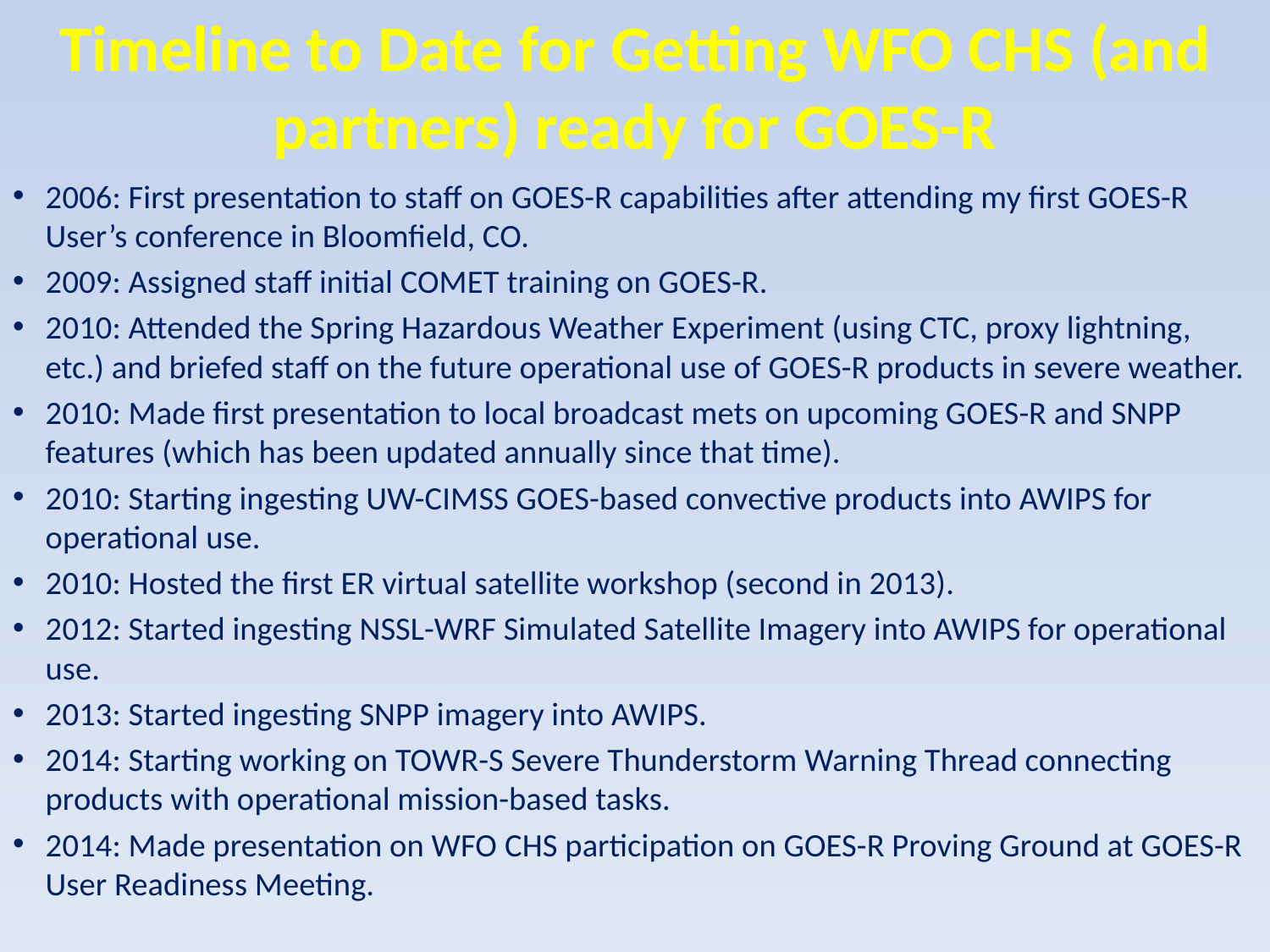

Timeline to Date for Getting WFO CHS (and partners) ready for GOES-R
2006: First presentation to staff on GOES-R capabilities after attending my first GOES-R User’s conference in Bloomfield, CO.
2009: Assigned staff initial COMET training on GOES-R.
2010: Attended the Spring Hazardous Weather Experiment (using CTC, proxy lightning, etc.) and briefed staff on the future operational use of GOES-R products in severe weather.
2010: Made first presentation to local broadcast mets on upcoming GOES-R and SNPP features (which has been updated annually since that time).
2010: Starting ingesting UW-CIMSS GOES-based convective products into AWIPS for operational use.
2010: Hosted the first ER virtual satellite workshop (second in 2013).
2012: Started ingesting NSSL-WRF Simulated Satellite Imagery into AWIPS for operational use.
2013: Started ingesting SNPP imagery into AWIPS.
2014: Starting working on TOWR-S Severe Thunderstorm Warning Thread connecting products with operational mission-based tasks.
2014: Made presentation on WFO CHS participation on GOES-R Proving Ground at GOES-R User Readiness Meeting.